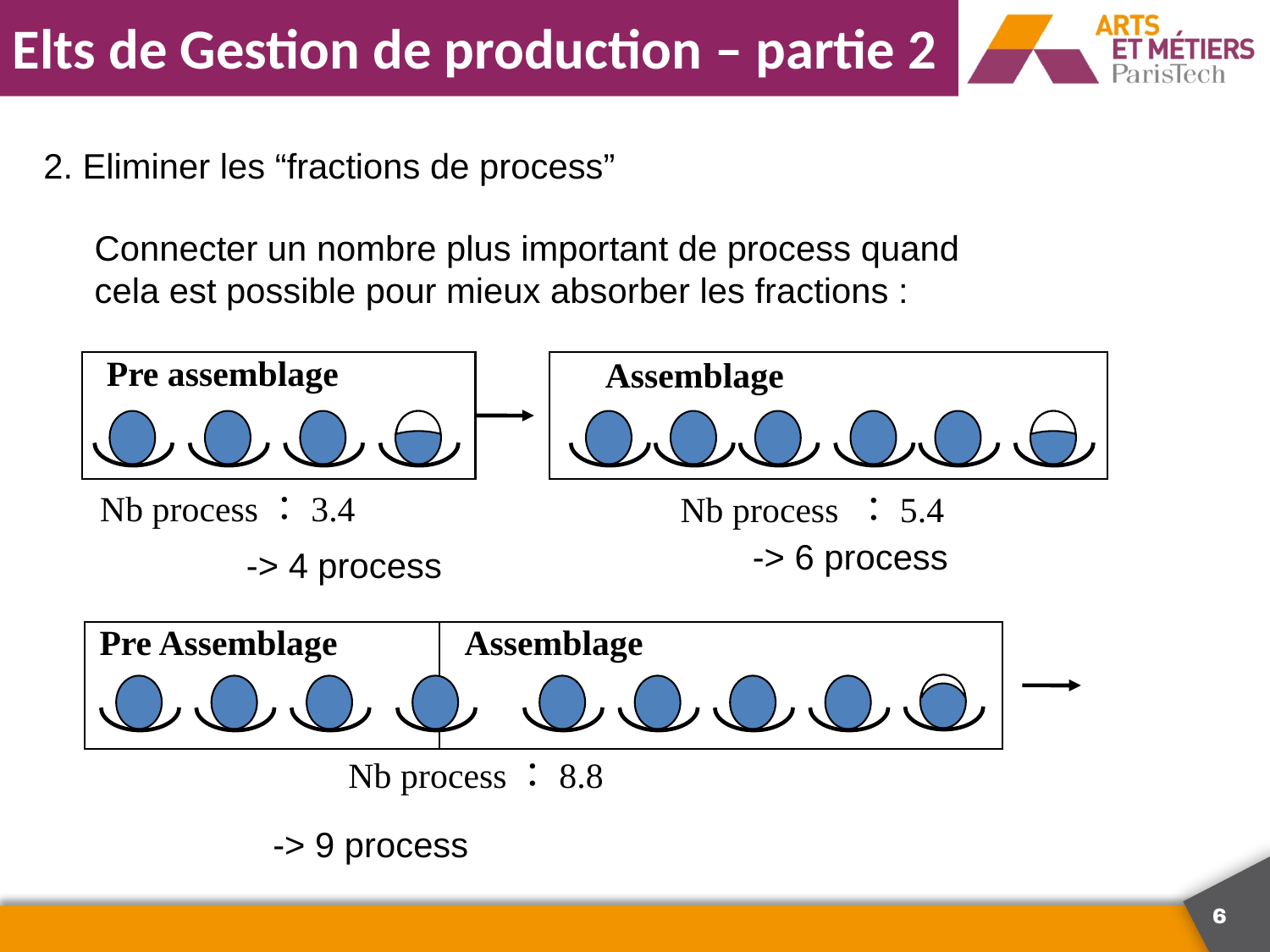

2. Eliminer les “fractions de process”
Connecter un nombre plus important de process quand cela est possible pour mieux absorber les fractions :
Pre assemblage
Assemblage

Nb process：3.4
Nb process ：5.4
-> 6 process
-> 4 process
Pre Assemblage
Assemblage

Nb process：8.8
-> 9 process